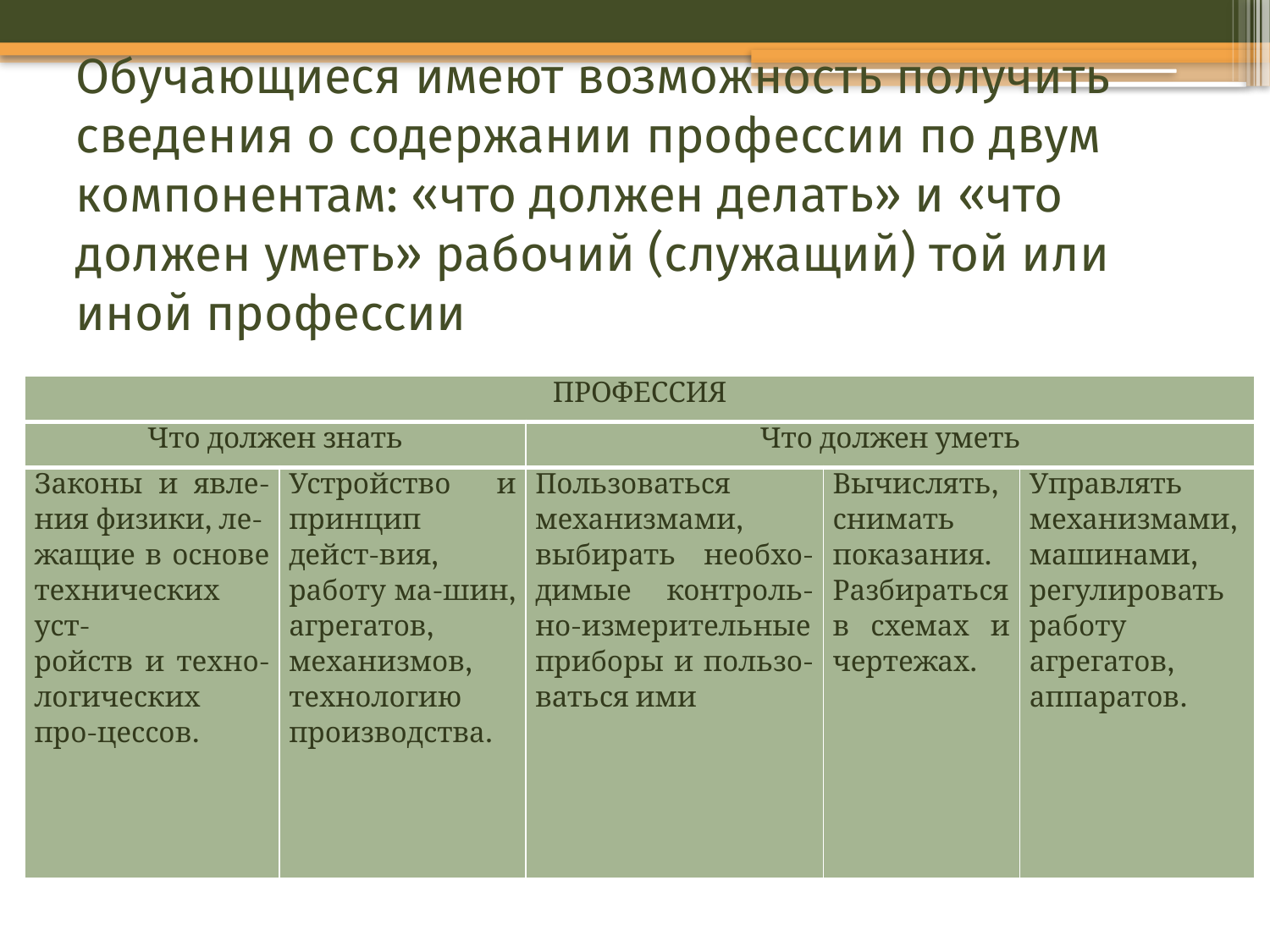

# Обучающиеся имеют возможность получить сведения о содержании профессии по двум компонентам: «что должен делать» и «что должен уметь» рабочий (служащий) той или иной профессии
| ПРОФЕССИЯ |  |  |  |  |
| --- | --- | --- | --- | --- |
| Что должен знать |  | Что должен уметь |  |  |
| Законы и явле-ния физики, ле- жащие в основе технических уст- ройств и техно-логических про-цессов. | Устройство и принцип дейст-вия, работу ма-шин, агрегатов, механизмов, технологию производства. | Пользоваться механизмами, выбирать необхо-димые контроль-но-измерительные приборы и пользо-ваться ими | Вычислять, снимать показания. Разбираться в схемах и чертежах. | Управлять механизмами, машинами, регулировать работу агрегатов, аппаратов. |